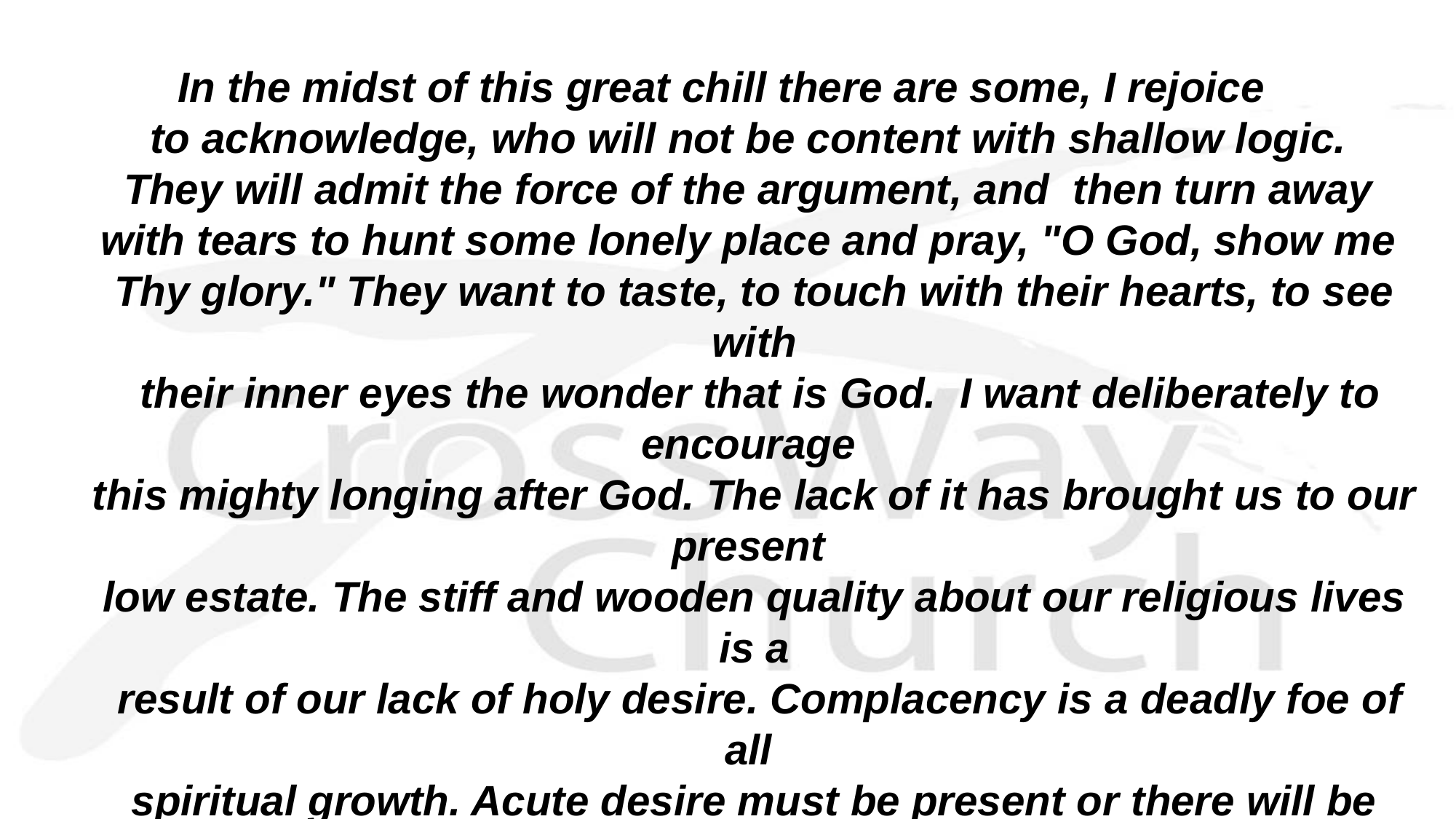

In the midst of this great chill there are some, I rejoice
to acknowledge, who will not be content with shallow logic.
They will admit the force of the argument, and  then turn away
with tears to hunt some lonely place and pray, "O God, show me
Thy glory." They want to taste, to touch with their hearts, to see with
 their inner eyes the wonder that is God.  I want deliberately to encourage
this mighty longing after God. The lack of it has brought us to our present
low estate. The stiff and wooden quality about our religious lives is a
 result of our lack of holy desire. Complacency is a deadly foe of all
spiritual growth. Acute desire must be present or there will be
 no manifestation of Christ to His people. He waits to be
wanted. Too bad that with many of us He
waits so long, so very long, in vain.
- A. W. Tozer